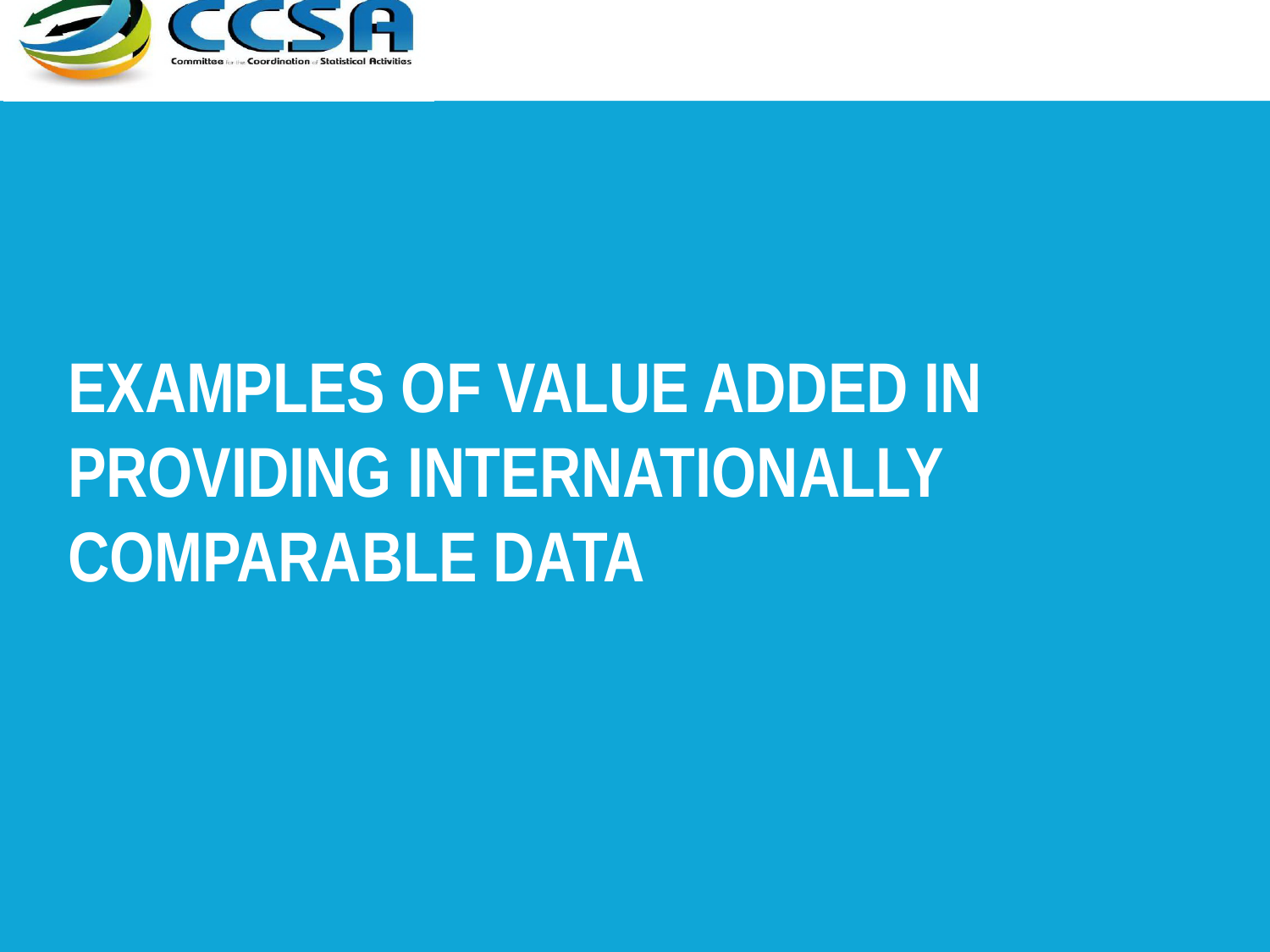

# Examples of value added in providing Internationally comparable data